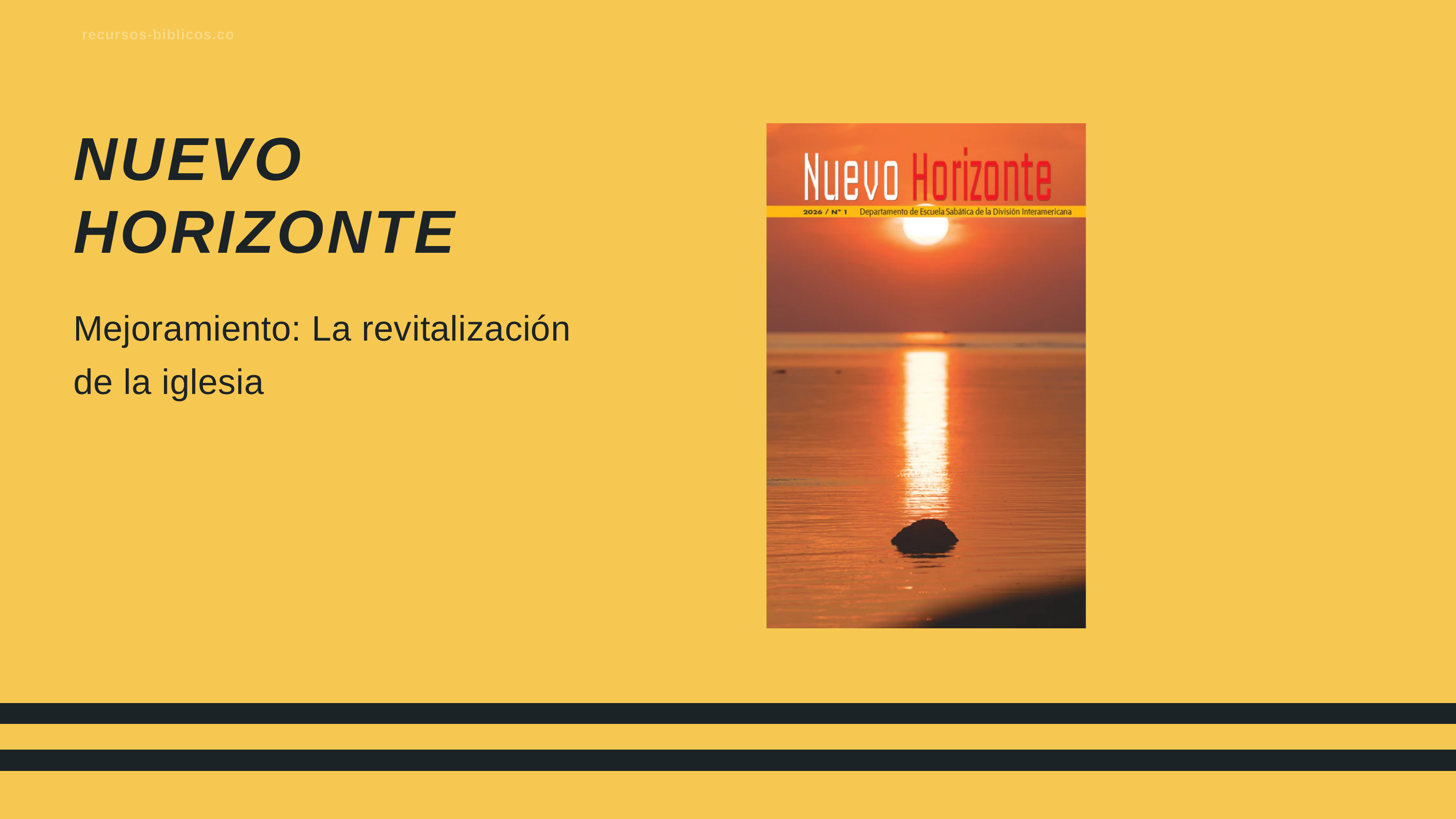

recursos-biblicos.com
NUEVO HORIZONTE
Mejoramiento: La revitalización de la iglesia